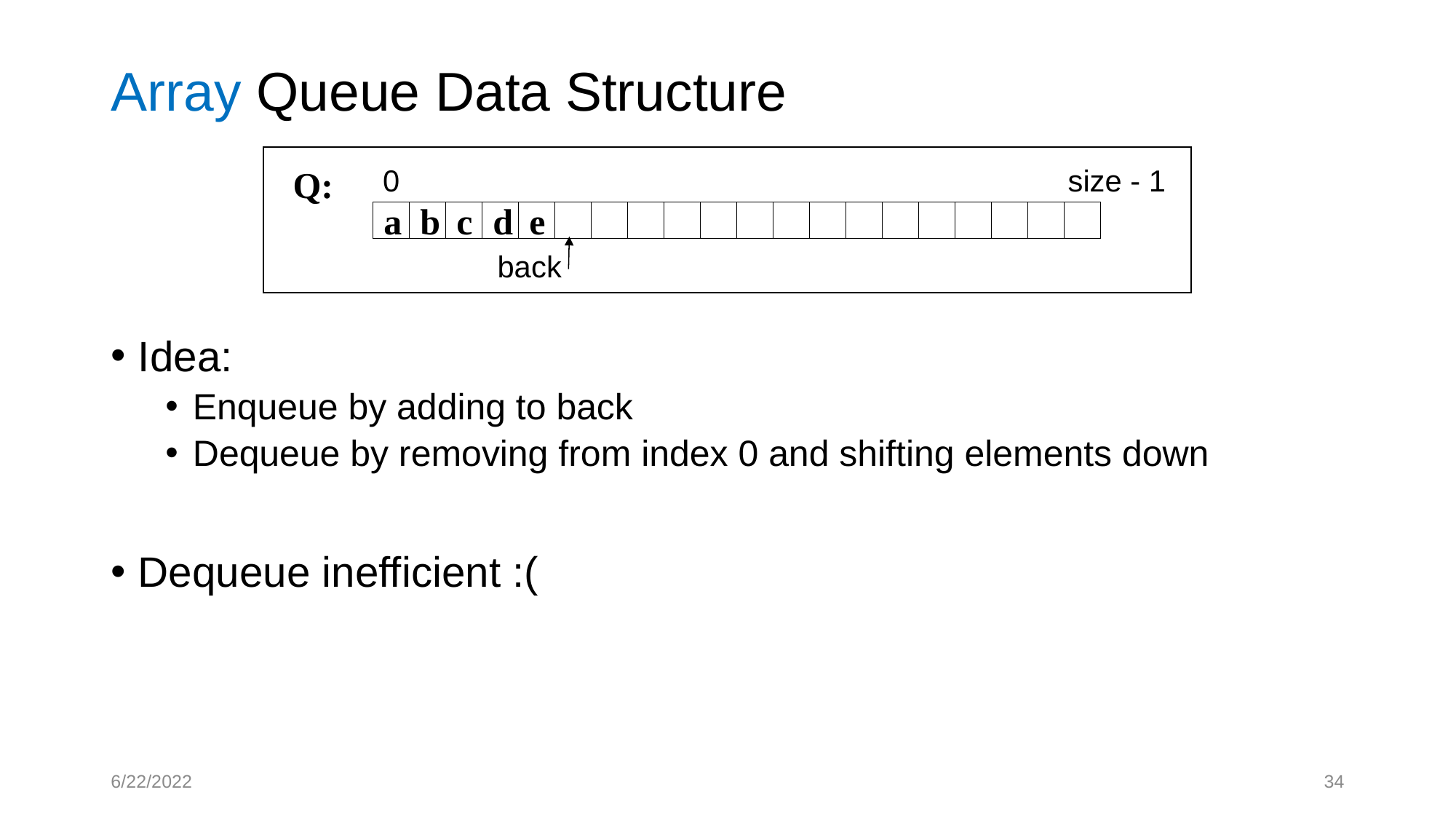

# Array Queue Data Structure

Q:
0
size - 1
a
b
c
d
e

back
Idea:
Enqueue by adding to back
Dequeue by removing from index 0 and shifting elements down

Dequeue inefficient :(
6/22/2022
34